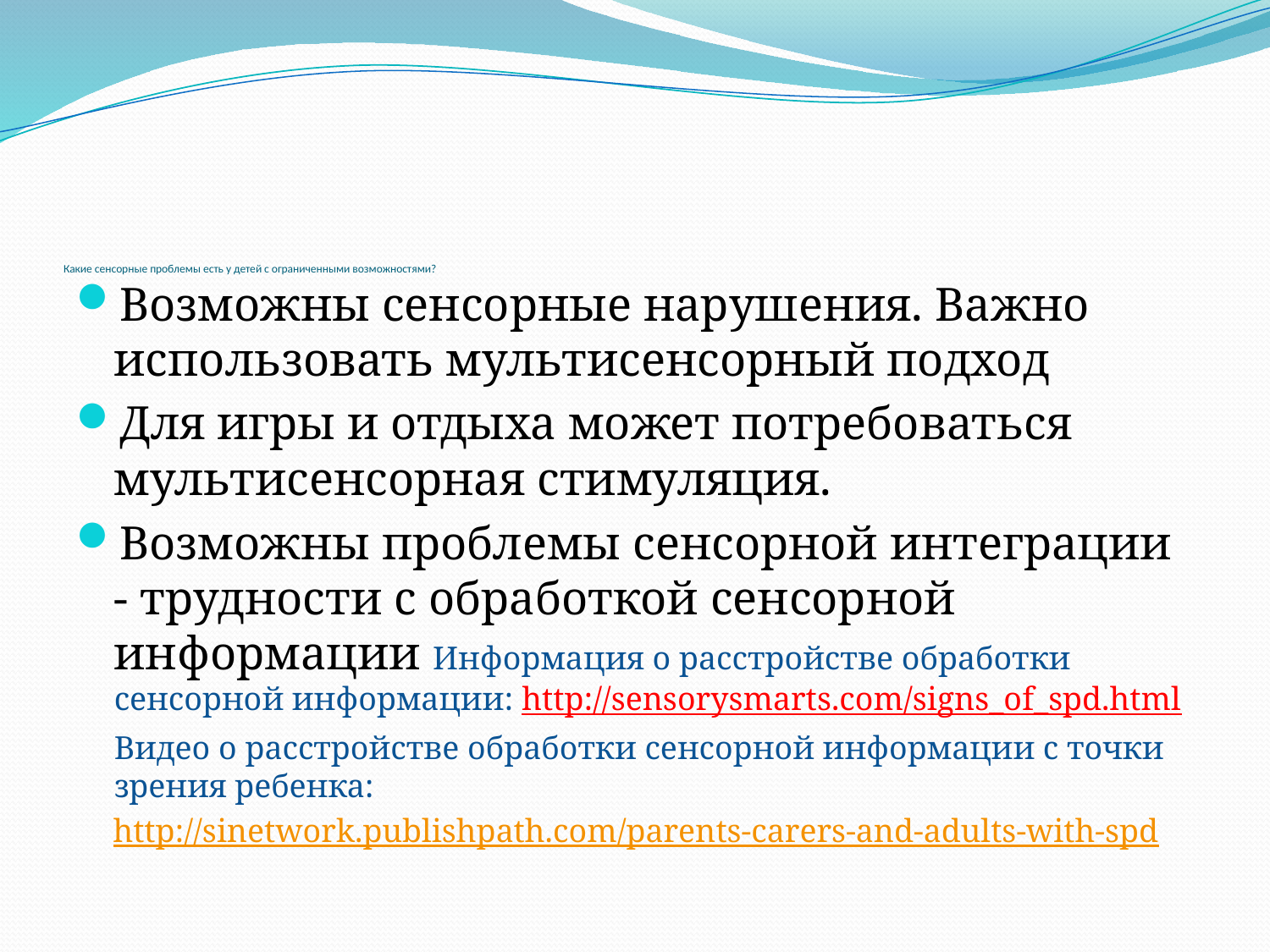

# Какие сенсорные проблемы есть у детей с ограниченными возможностями?
Возможны сенсорные нарушения. Важно использовать мультисенсорный подход
Для игры и отдыха может потребоваться мультисенсорная стимуляция.
Возможны проблемы сенсорной интеграции - трудности с обработкой сенсорной информации Информация о расстройстве обработки сенсорной информации: http://sensorysmarts.com/signs_of_spd.html
	Видео о расстройстве обработки сенсорной информации с точки зрения ребенка:
http://sinetwork.publishpath.com/parents-carers-and-adults-with-spd